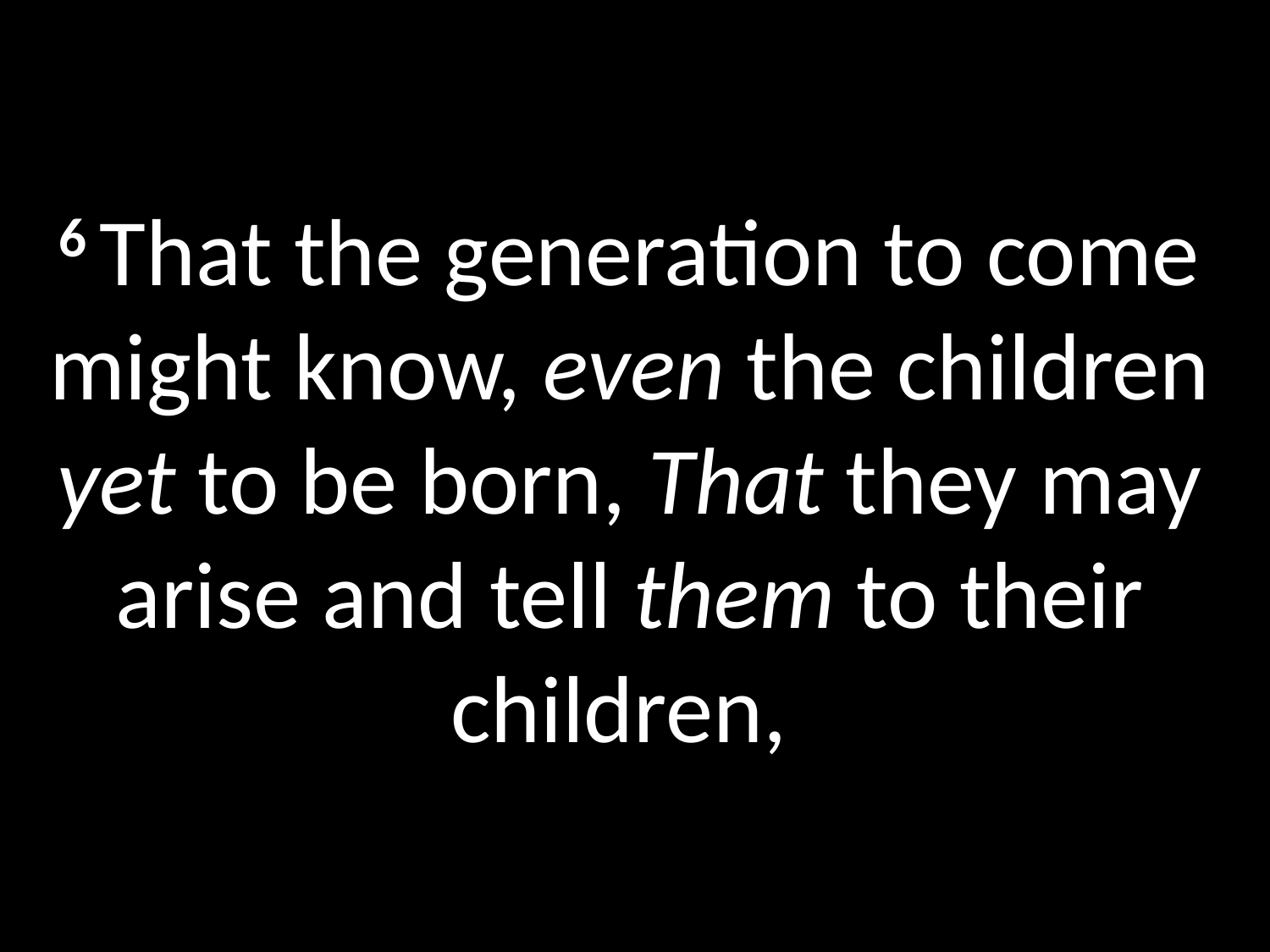

# 6 That the generation to come might know, even the children yet to be born, That they may arise and tell them to their children,
GOD
GOD